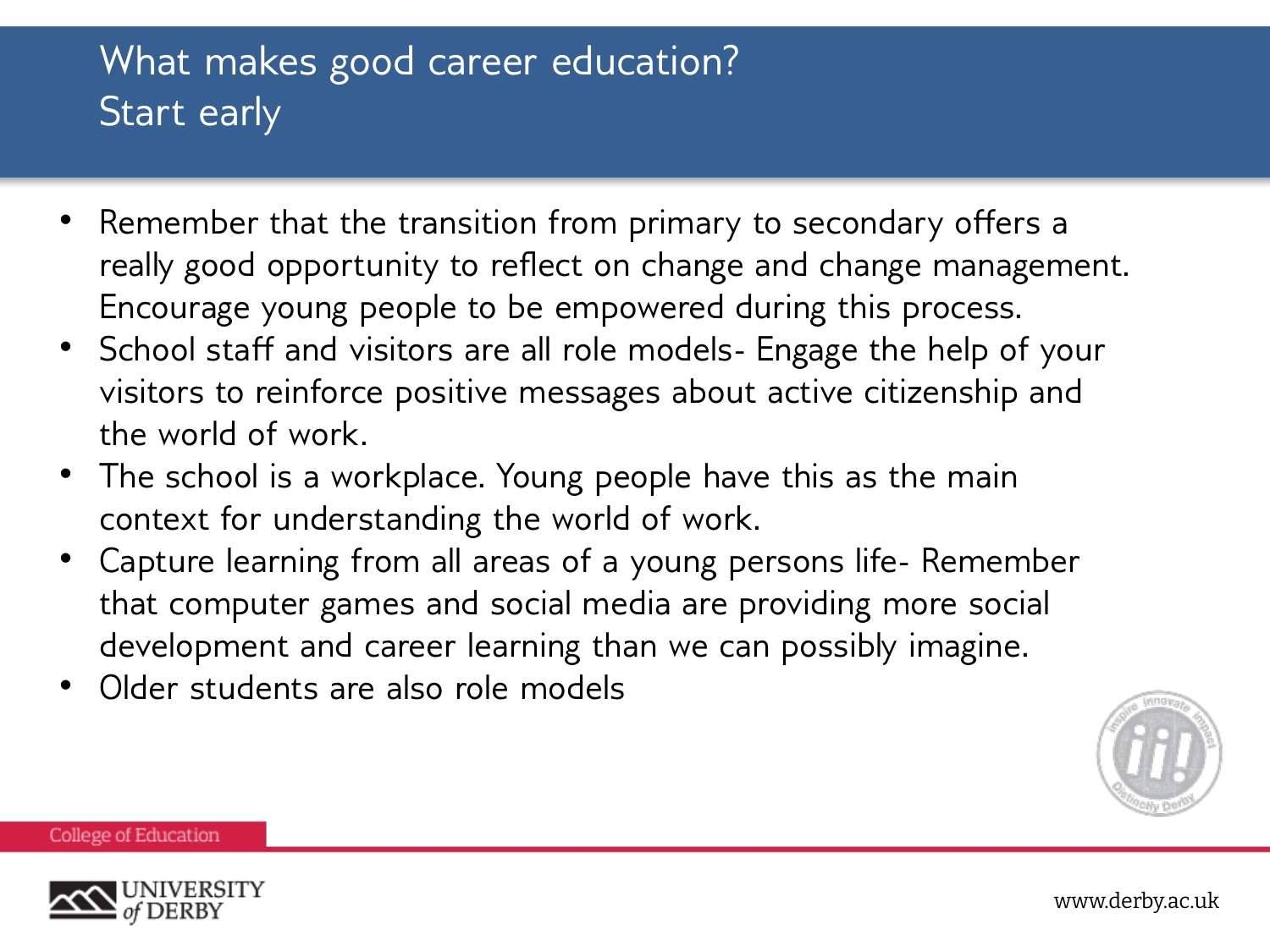

What makes good career education?
          Start early

Remember that the transition from primary to secondary offers a really good opportunity to reflect on change and change management. Encourage young people to be empowered during this process.
School staff and visitors are all role models- Engage the help of your visitors to reinforce positive messages about active citizenship and the world of work.
The school is a workplace. Young people have this as the main context for understanding the world of work.
Capture learning from all areas of a young persons life- Remember that computer games and social media are providing more social development and career learning than we can possibly imagine.
Older students are also role models